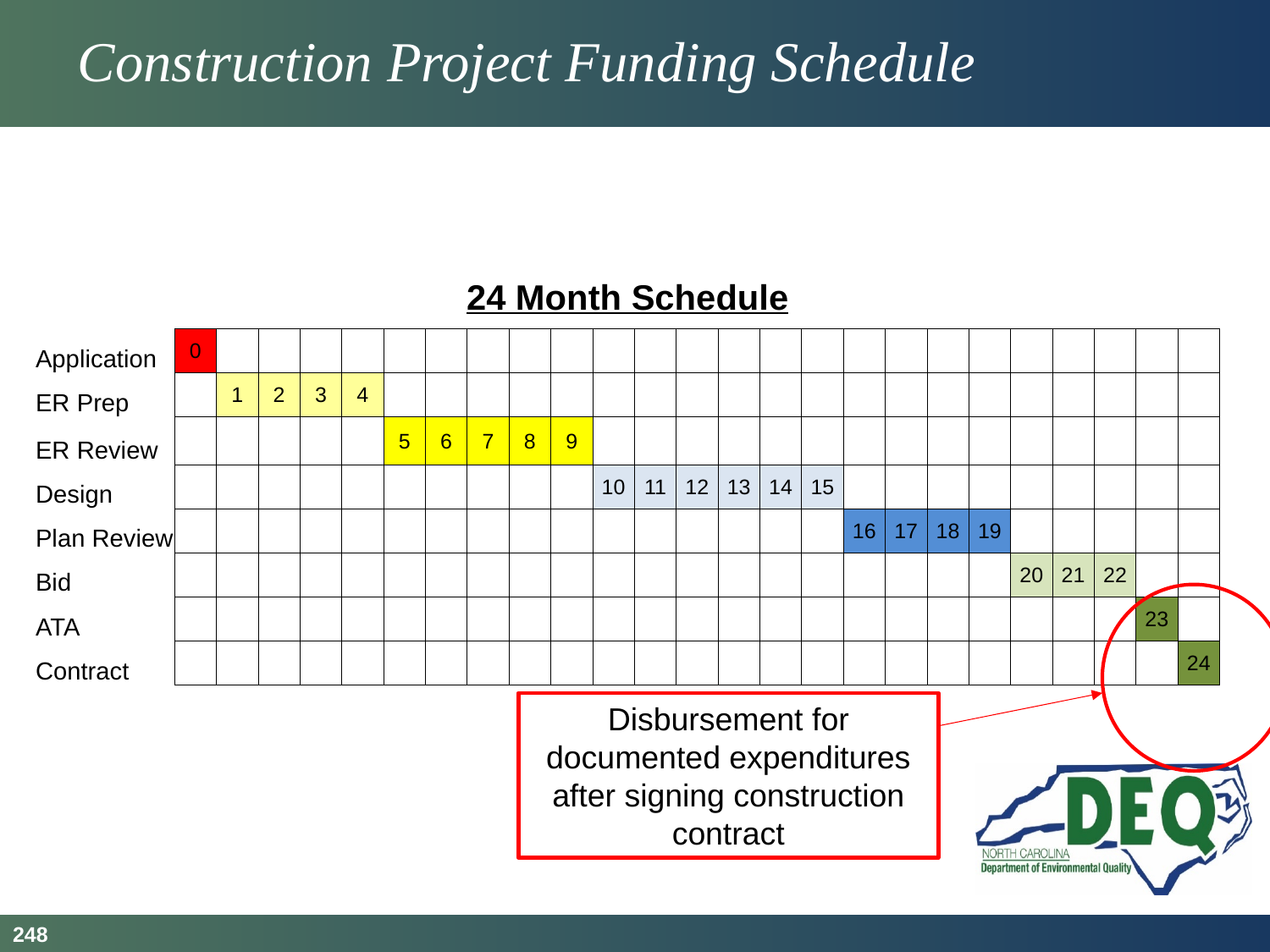

# Construction Project Funding Schedule
| 24 Month Schedule |  |  |  |  |  |  |  |  |  |  |  |  |  |  |  |  |  |  |  |  |  |  |  |  |  |
| --- | --- | --- | --- | --- | --- | --- | --- | --- | --- | --- | --- | --- | --- | --- | --- | --- | --- | --- | --- | --- | --- | --- | --- | --- | --- |
| Application | 0 |  |  |  |  |  |  |  |  |  |  |  |  |  |  |  |  |  |  |  |  |  |  |  |  |
| ER Prep |  | 1 | 2 | 3 | 4 |  |  |  |  |  |  |  |  |  |  |  |  |  |  |  |  |  |  |  |  |
| ER Review |  |  |  |  |  | 5 | 6 | 7 | 8 | 9 |  |  |  |  |  |  |  |  |  |  |  |  |  |  |  |
| Design |  |  |  |  |  |  |  |  |  |  | 10 | 11 | 12 | 13 | 14 | 15 |  |  |  |  |  |  |  |  |  |
| Plan Review |  |  |  |  |  |  |  |  |  |  |  |  |  |  |  |  | 16 | 17 | 18 | 19 |  |  |  |  |  |
| Bid |  |  |  |  |  |  |  |  |  |  |  |  |  |  |  |  |  |  |  |  | 20 | 21 | 22 |  |  |
| ATA |  |  |  |  |  |  |  |  |  |  |  |  |  |  |  |  |  |  |  |  |  |  |  | 23 |  |
| Contract |  |  |  |  |  |  |  |  |  |  |  |  |  |  |  |  |  |  |  |  |  |  |  |  | 24 |

Disbursement for documented expenditures after signing construction contract
248